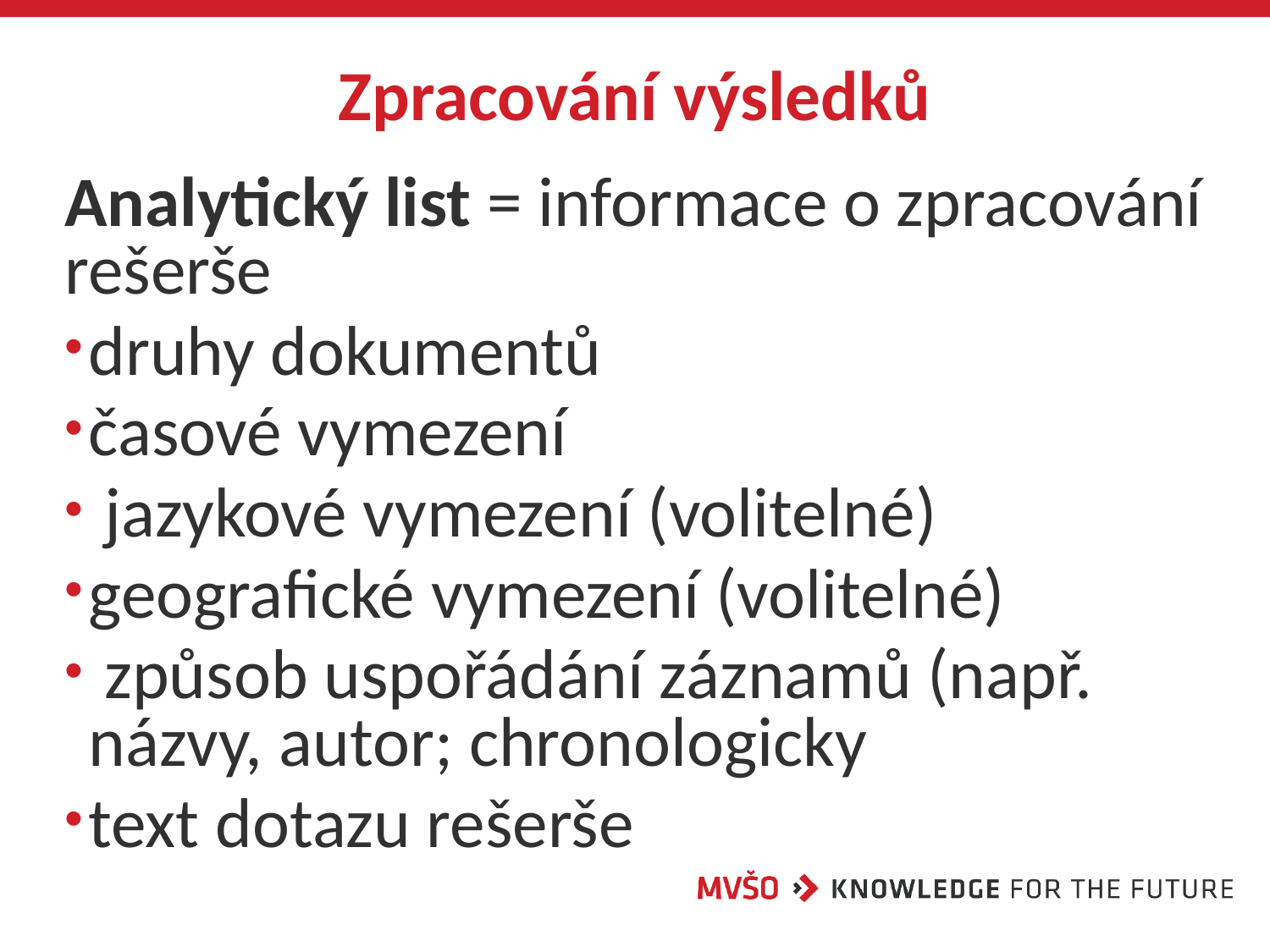

# Zpracování výsledků
Analytický list = informace o zpracování rešerše
druhy dokumentů
časové vymezení
 jazykové vymezení (volitelné)
geografické vymezení (volitelné)
 způsob uspořádání záznamů (např. názvy, autor; chronologicky
text dotazu rešerše